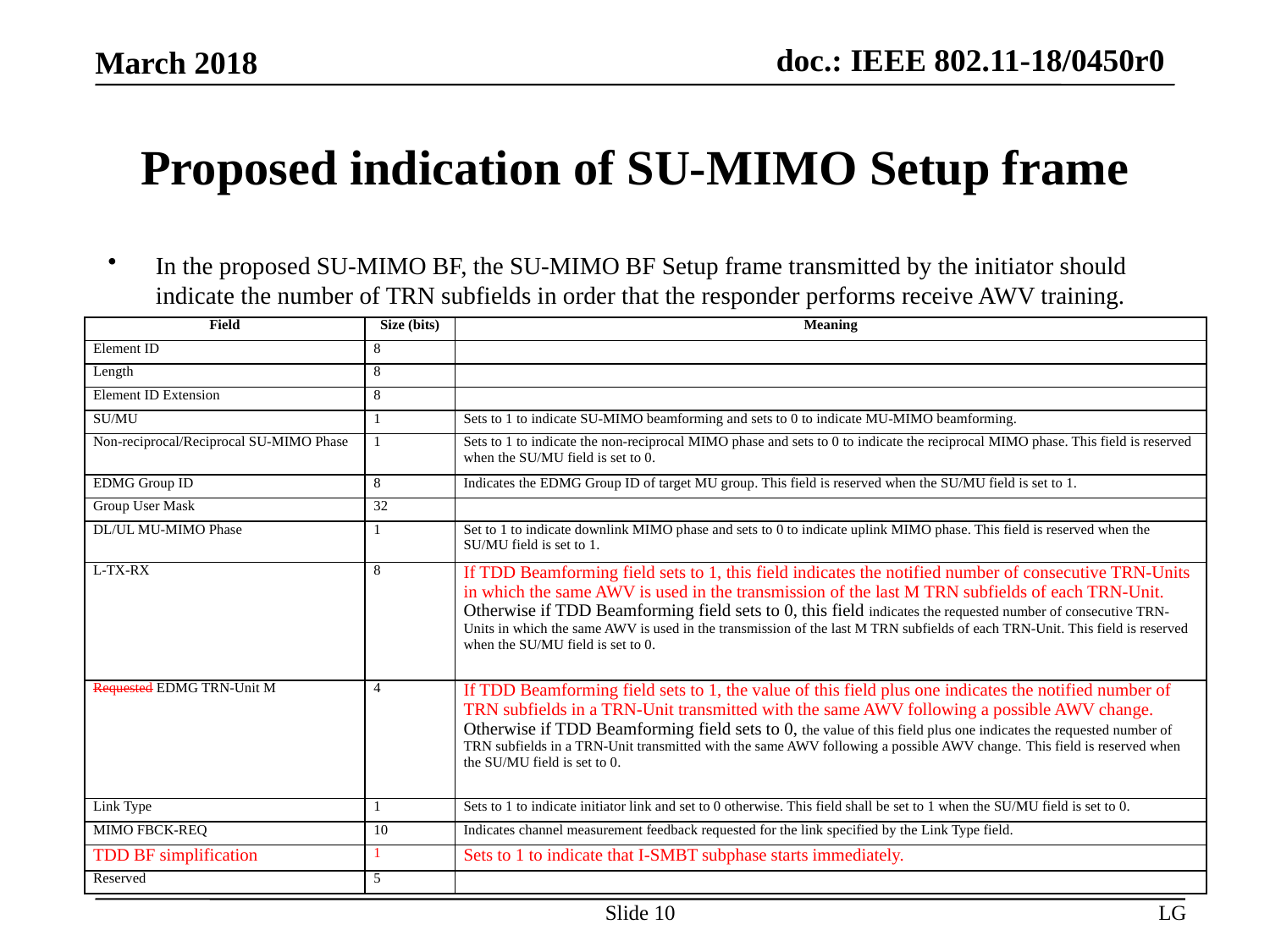

# Proposed indication of SU-MIMO Setup frame
In the proposed SU-MIMO BF, the SU-MIMO BF Setup frame transmitted by the initiator should indicate the number of TRN subfields in order that the responder performs receive AWV training.

| Field | Size (bits) | Meaning |
| --- | --- | --- |
| Element ID | 8 |  |
| Length | 8 |  |
| Element ID Extension | 8 |  |
| SU/MU | 1 | Sets to 1 to indicate SU-MIMO beamforming and sets to 0 to indicate MU-MIMO beamforming. |
| Non-reciprocal/Reciprocal SU-MIMO Phase | 1 | Sets to 1 to indicate the non-reciprocal MIMO phase and sets to 0 to indicate the reciprocal MIMO phase. This field is reserved when the SU/MU field is set to 0. |
| EDMG Group ID | 8 | Indicates the EDMG Group ID of target MU group. This field is reserved when the SU/MU field is set to 1. |
| Group User Mask | 32 |  |
| DL/UL MU-MIMO Phase | 1 | Set to 1 to indicate downlink MIMO phase and sets to 0 to indicate uplink MIMO phase. This field is reserved when the SU/MU field is set to 1. |
| L-TX-RX | 8 | If TDD Beamforming field sets to 1, this field indicates the notified number of consecutive TRN-Units in which the same AWV is used in the transmission of the last M TRN subfields of each TRN-Unit. Otherwise if TDD Beamforming field sets to 0, this field indicates the requested number of consecutive TRN-Units in which the same AWV is used in the transmission of the last M TRN subfields of each TRN-Unit. This field is reserved when the SU/MU field is set to 0. |
| Requested EDMG TRN-Unit M | 4 | If TDD Beamforming field sets to 1, the value of this field plus one indicates the notified number of TRN subfields in a TRN-Unit transmitted with the same AWV following a possible AWV change. Otherwise if TDD Beamforming field sets to 0, the value of this field plus one indicates the requested number of TRN subfields in a TRN-Unit transmitted with the same AWV following a possible AWV change. This field is reserved when the SU/MU field is set to 0. |
| Link Type | 1 | Sets to 1 to indicate initiator link and set to 0 otherwise. This field shall be set to 1 when the SU/MU field is set to 0. |
| MIMO FBCK-REQ | 10 | Indicates channel measurement feedback requested for the link specified by the Link Type field. |
| TDD BF simplification | 1 | Sets to 1 to indicate that I-SMBT subphase starts immediately. |
| Reserved | 5 |  |
Slide 10
LG